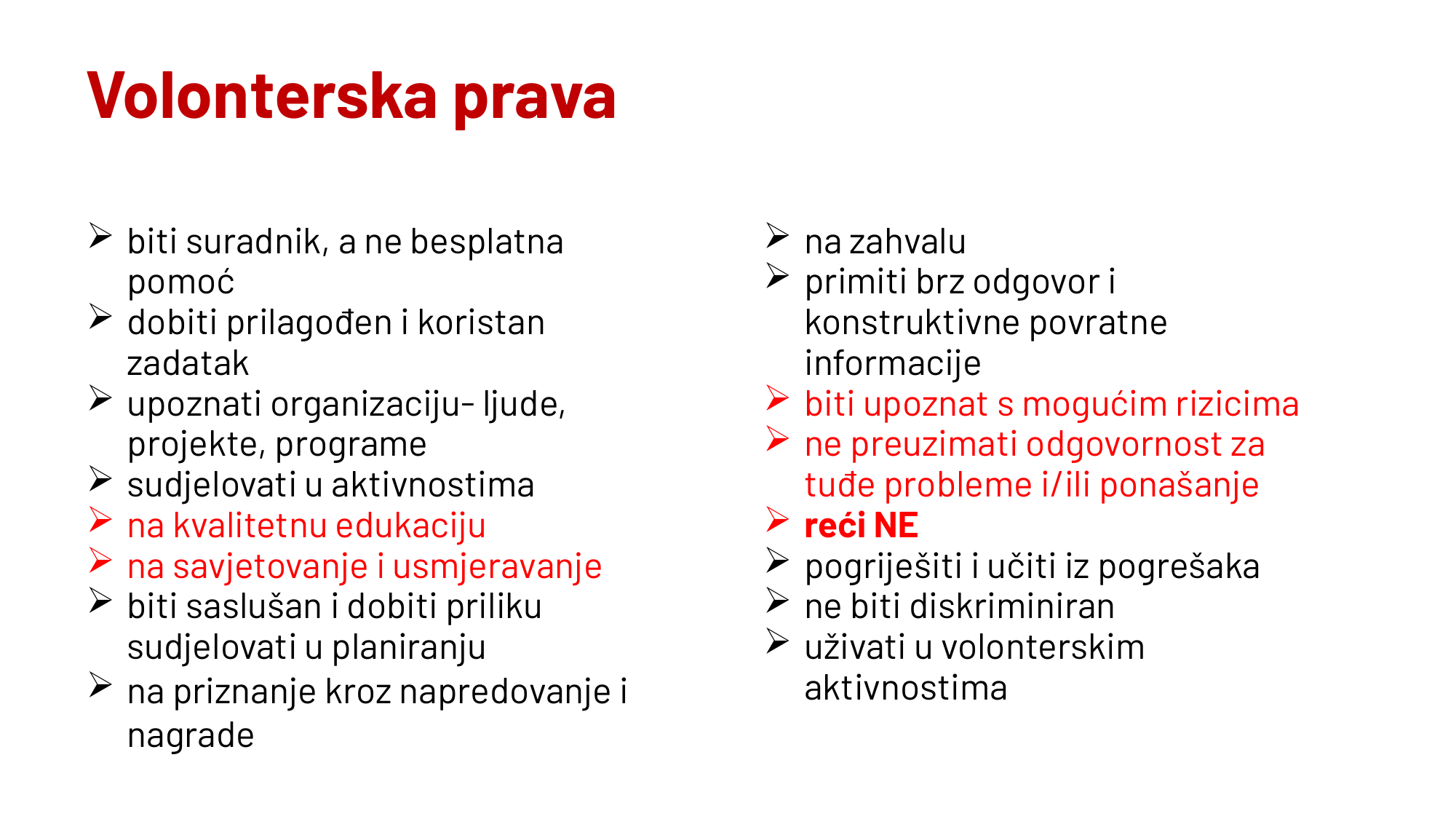

Volonterska prava
biti suradnik, a ne besplatna pomoć
dobiti prilagođen i koristan zadatak
upoznati organizaciju- ljude, projekte, programe
sudjelovati u aktivnostima
na kvalitetnu edukaciju
na savjetovanje i usmjeravanje
biti saslušan i dobiti priliku sudjelovati u planiranju
na priznanje kroz napredovanje i nagrade
na zahvalu
primiti brz odgovor i konstruktivne povratne informacije
biti upoznat s mogućim rizicima
ne preuzimati odgovornost za tuđe probleme i/ili ponašanje
reći NE
pogriješiti i učiti iz pogrešaka
ne biti diskriminiran
uživati u volonterskim aktivnostima